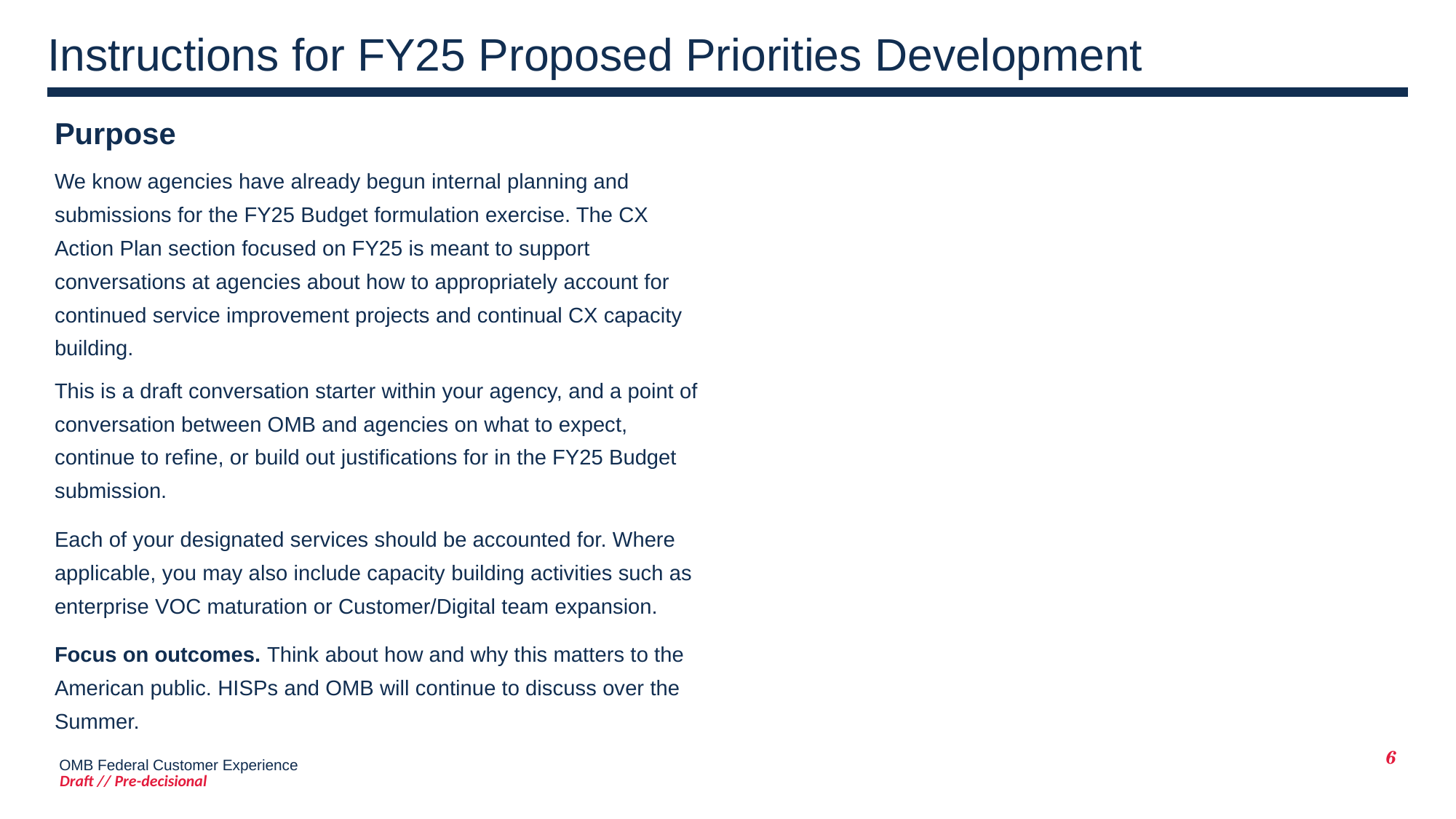

Instructions for FY25 Proposed Priorities Development
Purpose
We know agencies have already begun internal planning and submissions for the FY25 Budget formulation exercise. The CX Action Plan section focused on FY25 is meant to support conversations at agencies about how to appropriately account for continued service improvement projects and continual CX capacity building.
This is a draft conversation starter within your agency, and a point of conversation between OMB and agencies on what to expect, continue to refine, or build out justifications for in the FY25 Budget submission.
Each of your designated services should be accounted for. Where applicable, you may also include capacity building activities such as enterprise VOC maturation or Customer/Digital team expansion.
Focus on outcomes. Think about how and why this matters to the American public. HISPs and OMB will continue to discuss over the Summer.
6